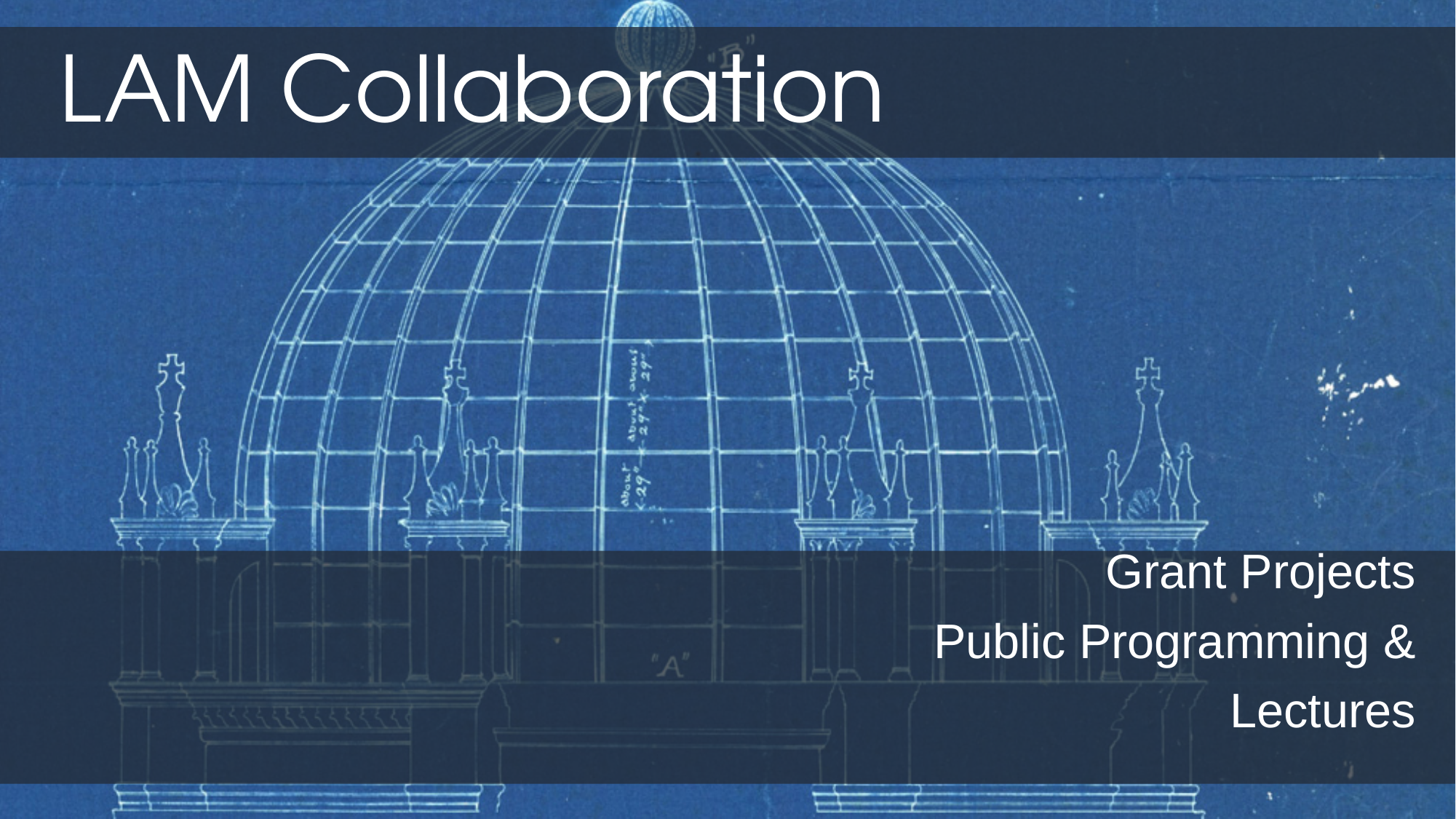

LAM Collaboration
Grant Projects
Public Programming & Lectures